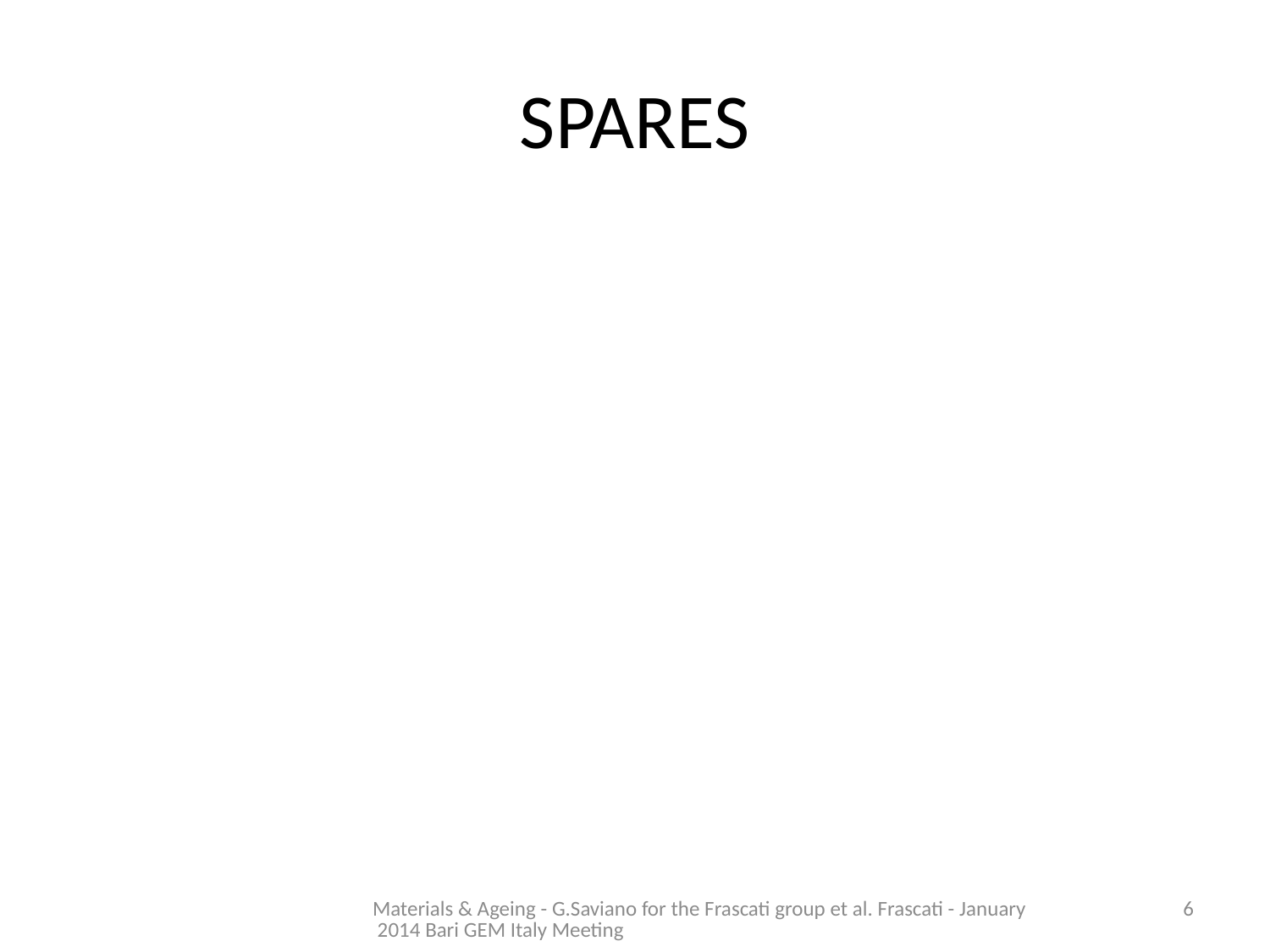

# SPARES

Materials & Ageing - G.Saviano for the Frascati group et al. Frascati - January 2014 Bari GEM Italy Meeting
6